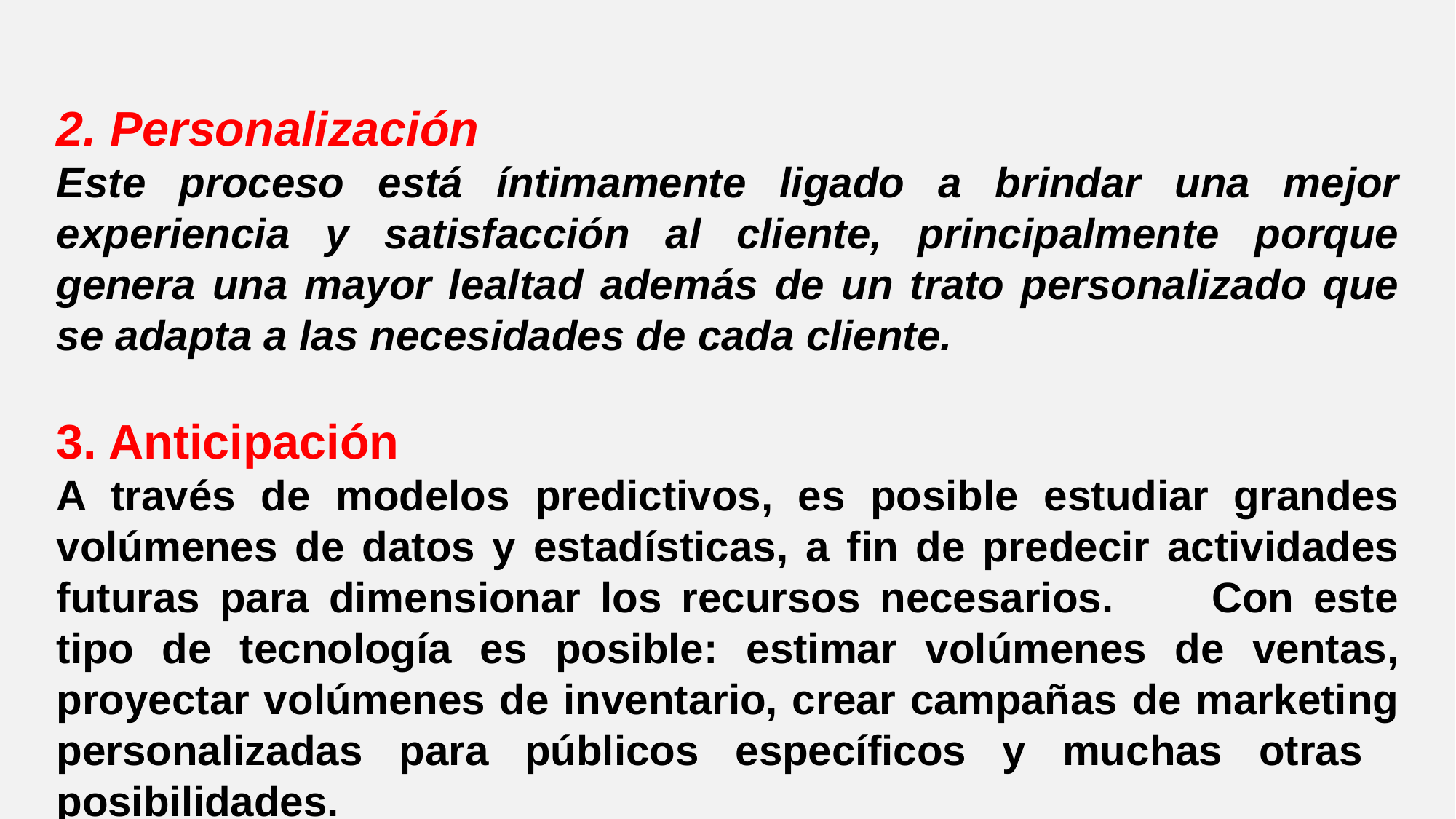

2. Personalización
Este proceso está íntimamente ligado a brindar una mejor experiencia y satisfacción al cliente, principalmente porque genera una mayor lealtad además de un trato personalizado que se adapta a las necesidades de cada cliente.

3. Anticipación
A través de modelos predictivos, es posible estudiar grandes volúmenes de datos y estadísticas, a fin de predecir actividades futuras para dimensionar los recursos necesarios.     Con este tipo de tecnología es posible: estimar volúmenes de ventas, proyectar volúmenes de inventario, crear campañas de marketing personalizadas para públicos específicos y muchas otras  posibilidades.